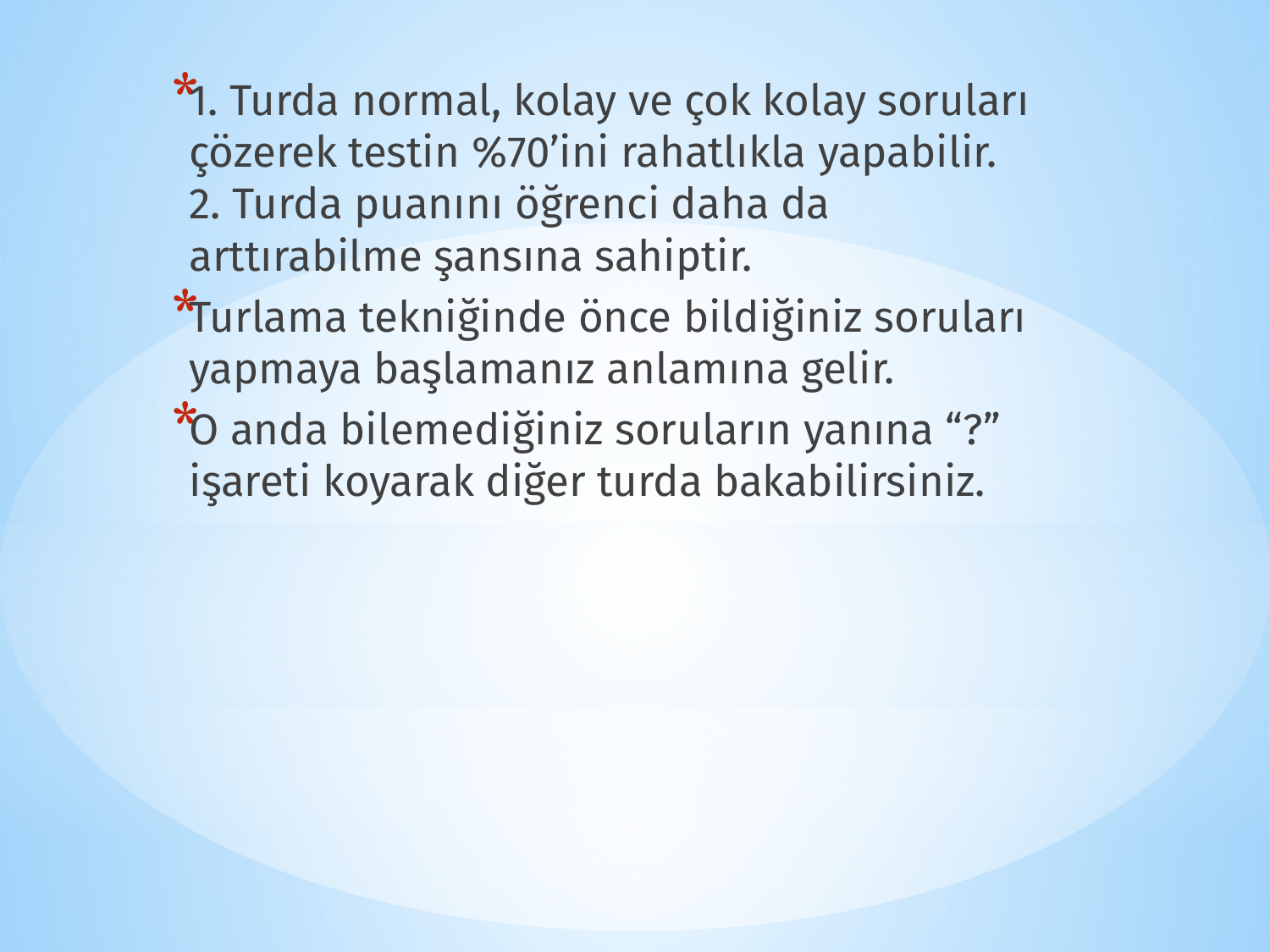

1. Turda normal, kolay ve çok kolay soruları çözerek testin %70’ini rahatlıkla yapabilir. 2. Turda puanını öğrenci daha da arttırabilme şansına sahiptir.
Turlama tekniğinde önce bildiğiniz soruları yapmaya başlamanız anlamına gelir.
O anda bilemediğiniz soruların yanına “?” işareti koyarak diğer turda bakabilirsiniz.